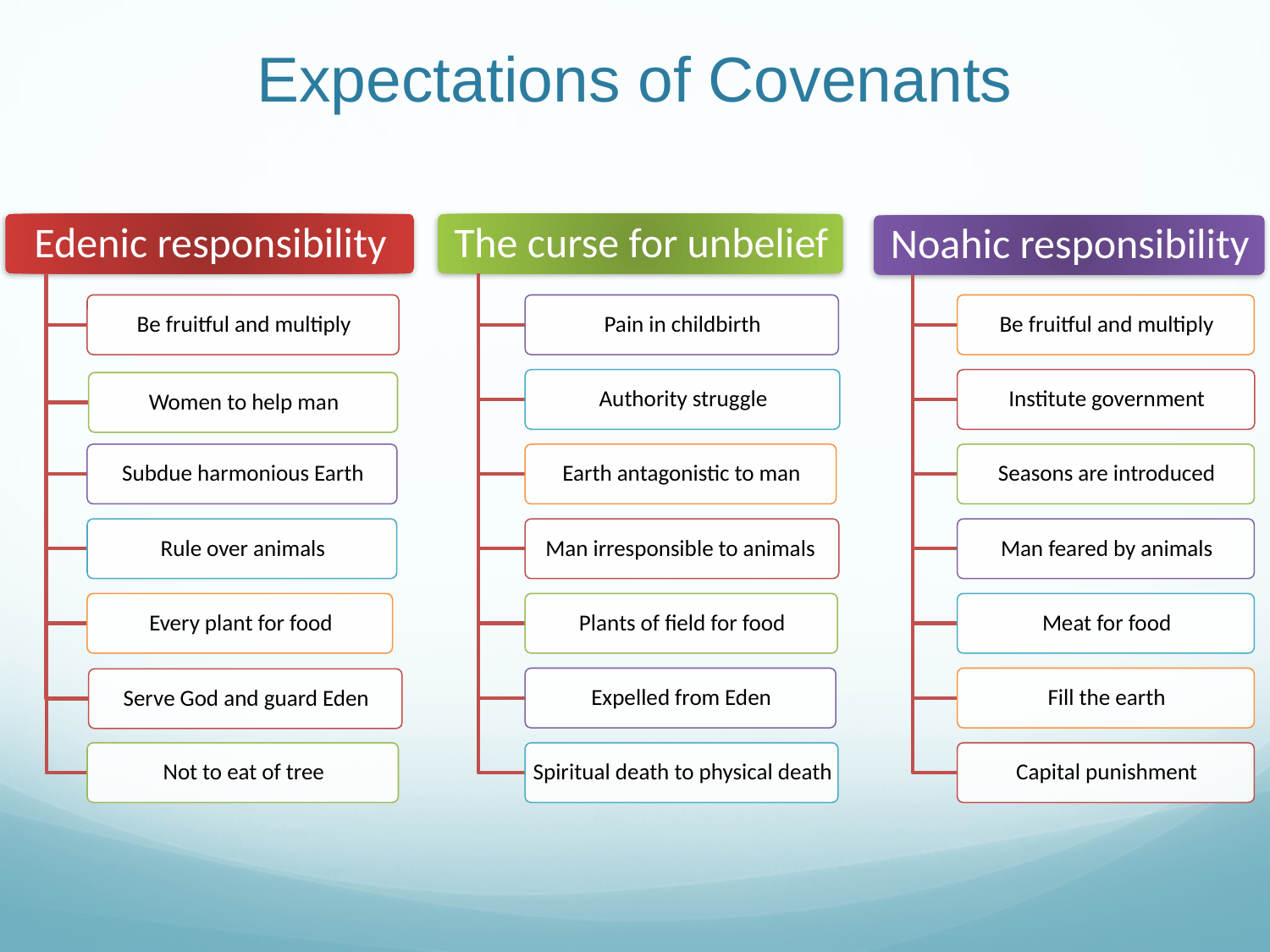

# Expectations of Covenants

Edenic responsibility
Be fruitful and multiply
Women to help man
Subdue harmonious Earth
Rule over animals
Every plant for food
Serve God and guard Eden
Not to eat of tree
The curse for unbelief
Pain in childbirth
Authority struggle
Earth antagonistic to man
Man irresponsible to animals
Plants of field for food
Expelled from Eden
Spiritual death to physical death
Noahic responsibility
Be fruitful and multiply
Institute government
Seasons are introduced
Man feared by animals
Meat for food
Fill the earth
Capital punishment